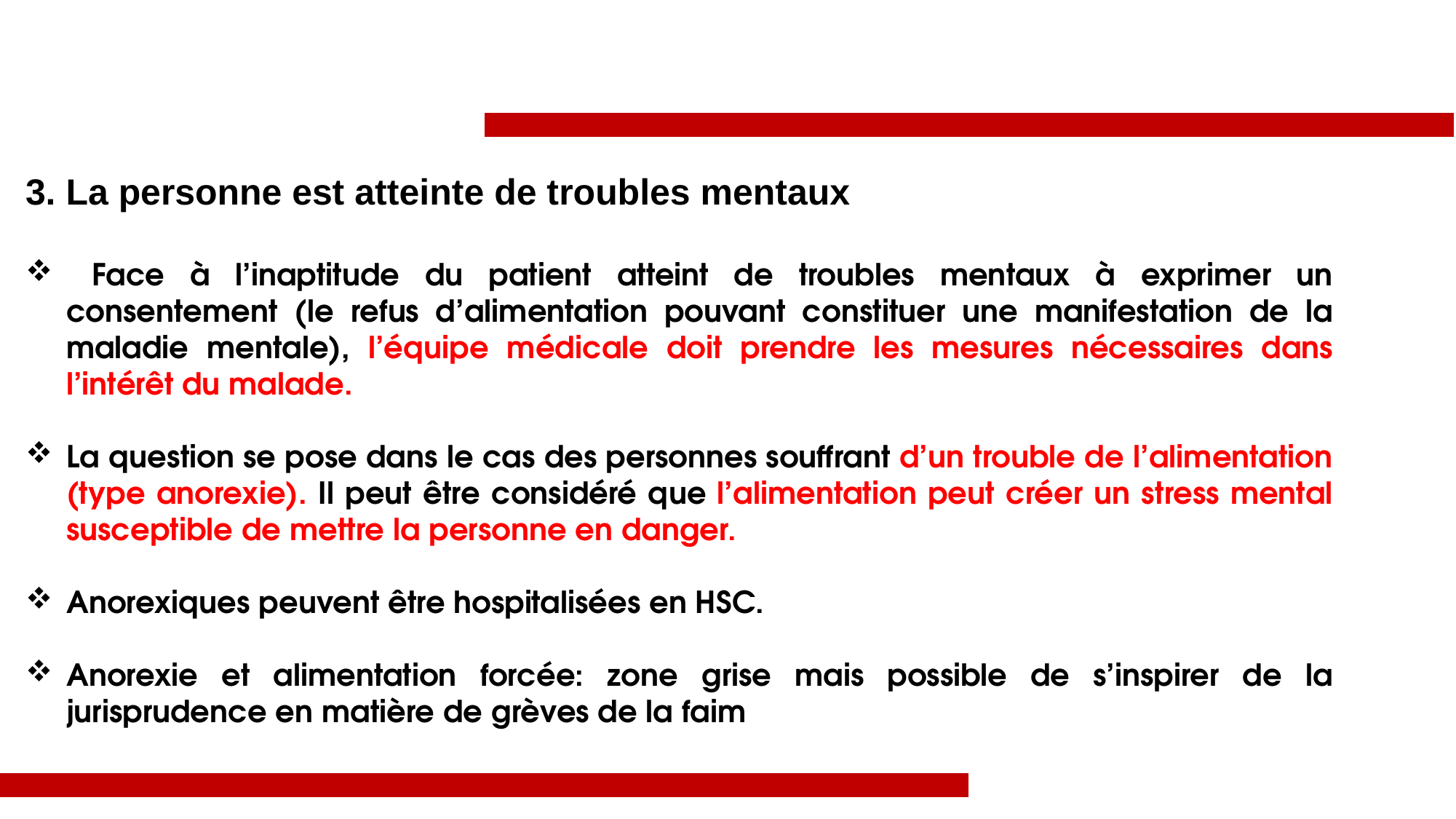

3. La personne est atteinte de troubles mentaux

 Face à l’inaptitude du patient atteint de troubles mentaux à exprimer un consentement (le refus d’alimentation pouvant constituer une manifestation de la maladie mentale), l’équipe médicale doit prendre les mesures nécessaires dans l’intérêt du malade.

La question se pose dans le cas des personnes souffrant d’un trouble de l’alimentation (type anorexie). Il peut être considéré que l’alimentation peut créer un stress mental susceptible de mettre la personne en danger.

Anorexiques peuvent être hospitalisées en HSC.

Anorexie et alimentation forcée: zone grise mais possible de s’inspirer de la jurisprudence en matière de grèves de la faim